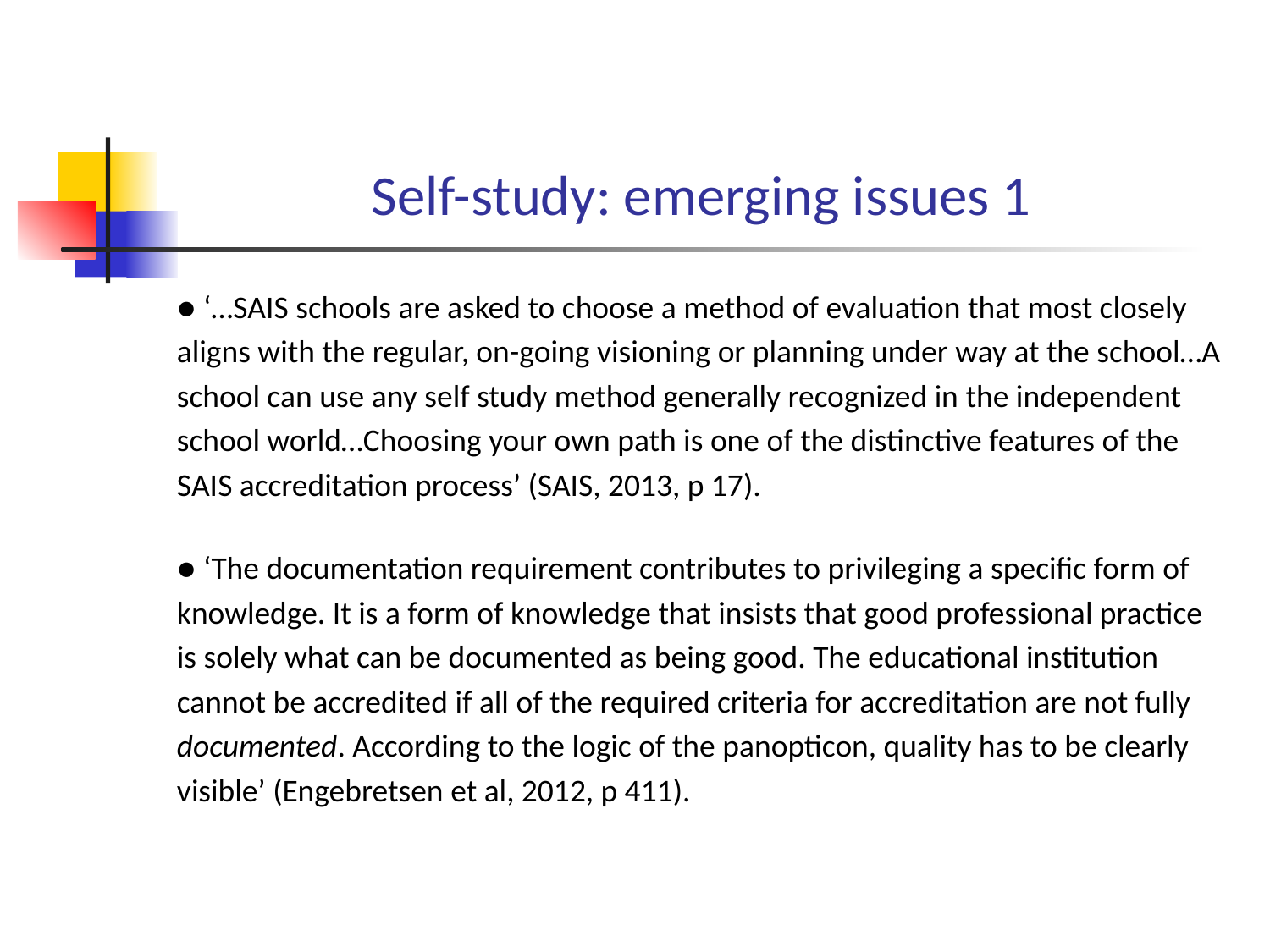

# Self-study: emerging issues 1
● ‘…SAIS schools are asked to choose a method of evaluation that most closely
aligns with the regular, on-going visioning or planning under way at the school…A
school can use any self study method generally recognized in the independent
school world…Choosing your own path is one of the distinctive features of the
SAIS accreditation process’ (SAIS, 2013, p 17).

● ‘The documentation requirement contributes to privileging a specific form of
knowledge. It is a form of knowledge that insists that good professional practice
is solely what can be documented as being good. The educational institution
cannot be accredited if all of the required criteria for accreditation are not fully
documented. According to the logic of the panopticon, quality has to be clearly
visible’ (Engebretsen et al, 2012, p 411).